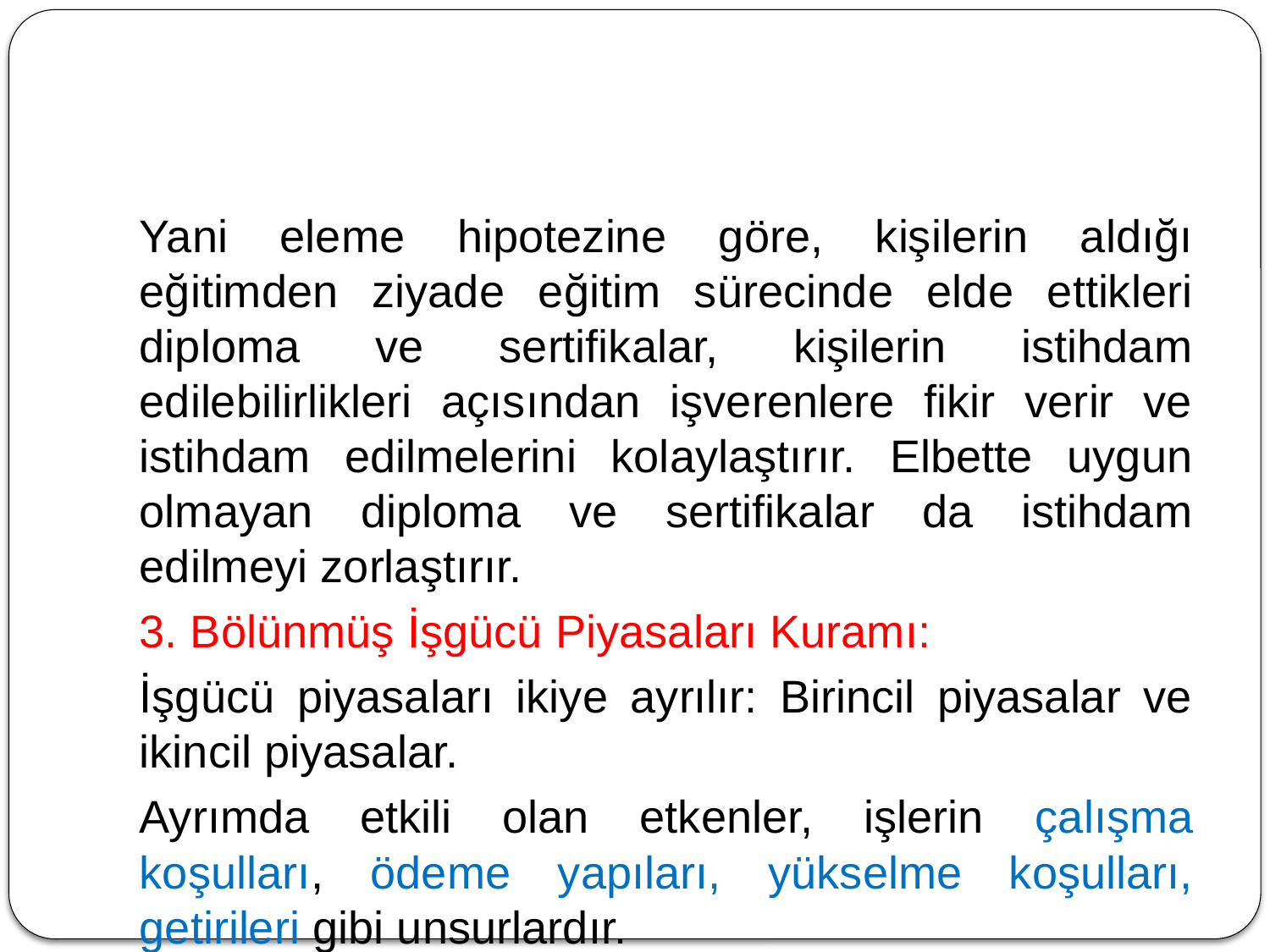

#
Yani eleme hipotezine göre, kişilerin aldığı eğitimden ziyade eğitim sürecinde elde ettikleri diploma ve sertifikalar, kişilerin istihdam edilebilirlikleri açısından işverenlere fikir verir ve istihdam edilmelerini kolaylaştırır. Elbette uygun olmayan diploma ve sertifikalar da istihdam edilmeyi zorlaştırır.
3. Bölünmüş İşgücü Piyasaları Kuramı:
İşgücü piyasaları ikiye ayrılır: Birincil piyasalar ve ikincil piyasalar.
Ayrımda etkili olan etkenler, işlerin çalışma koşulları, ödeme yapıları, yükselme koşulları, getirileri gibi unsurlardır.